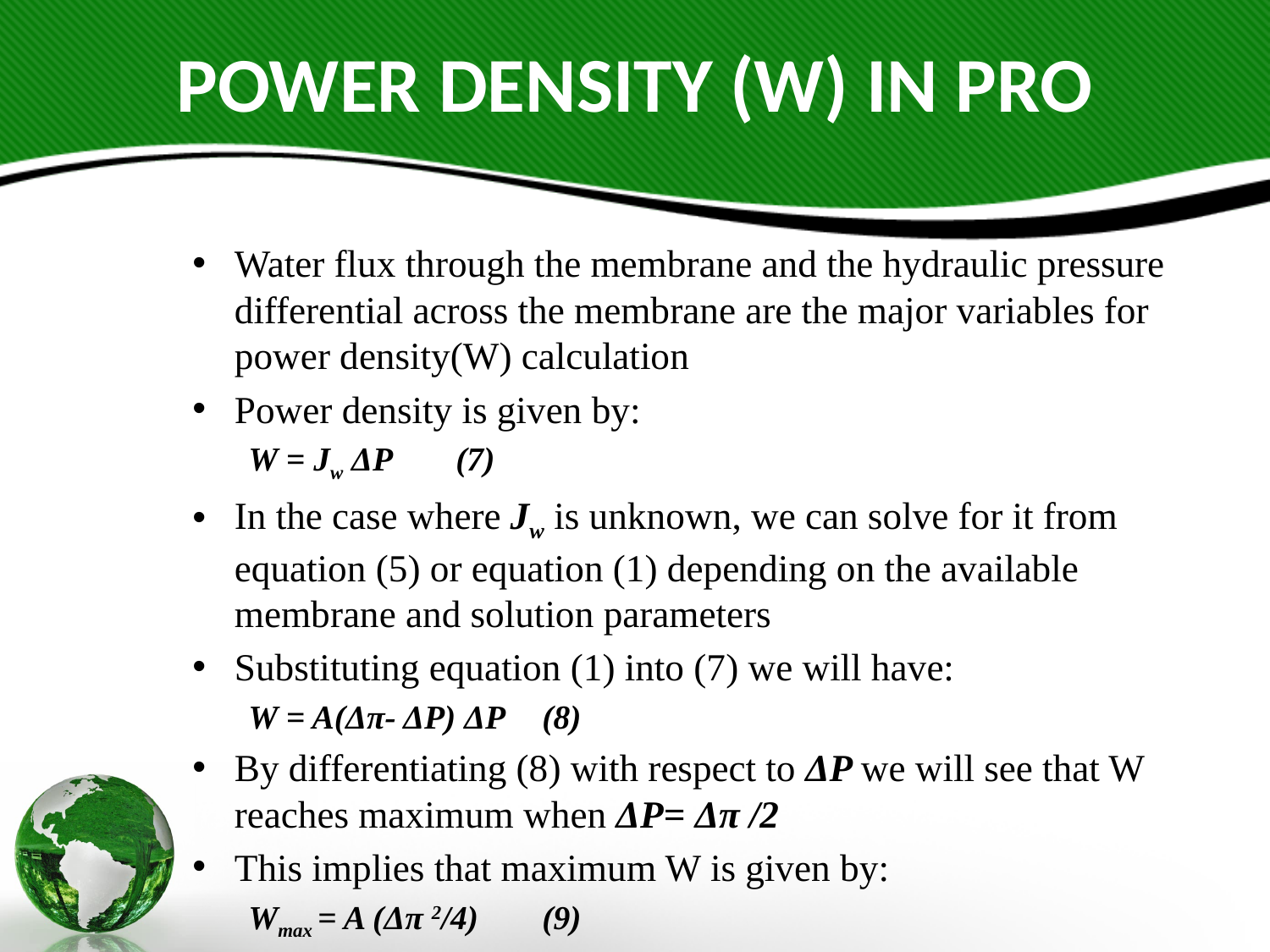

# POWER DENSITY (W) IN PRO
Water flux through the membrane and the hydraulic pressure differential across the membrane are the major variables for power density(W) calculation
Power density is given by:
W = Jw ΔP						(7)
In the case where Jw is unknown, we can solve for it from equation (5) or equation (1) depending on the available membrane and solution parameters
Substituting equation (1) into (7) we will have:
W = A(Δπ- ΔP) ΔP					(8)
By differentiating (8) with respect to ΔP we will see that W reaches maximum when ΔP= Δπ /2
This implies that maximum W is given by:
Wmax = A (Δπ 2/4)					(9)